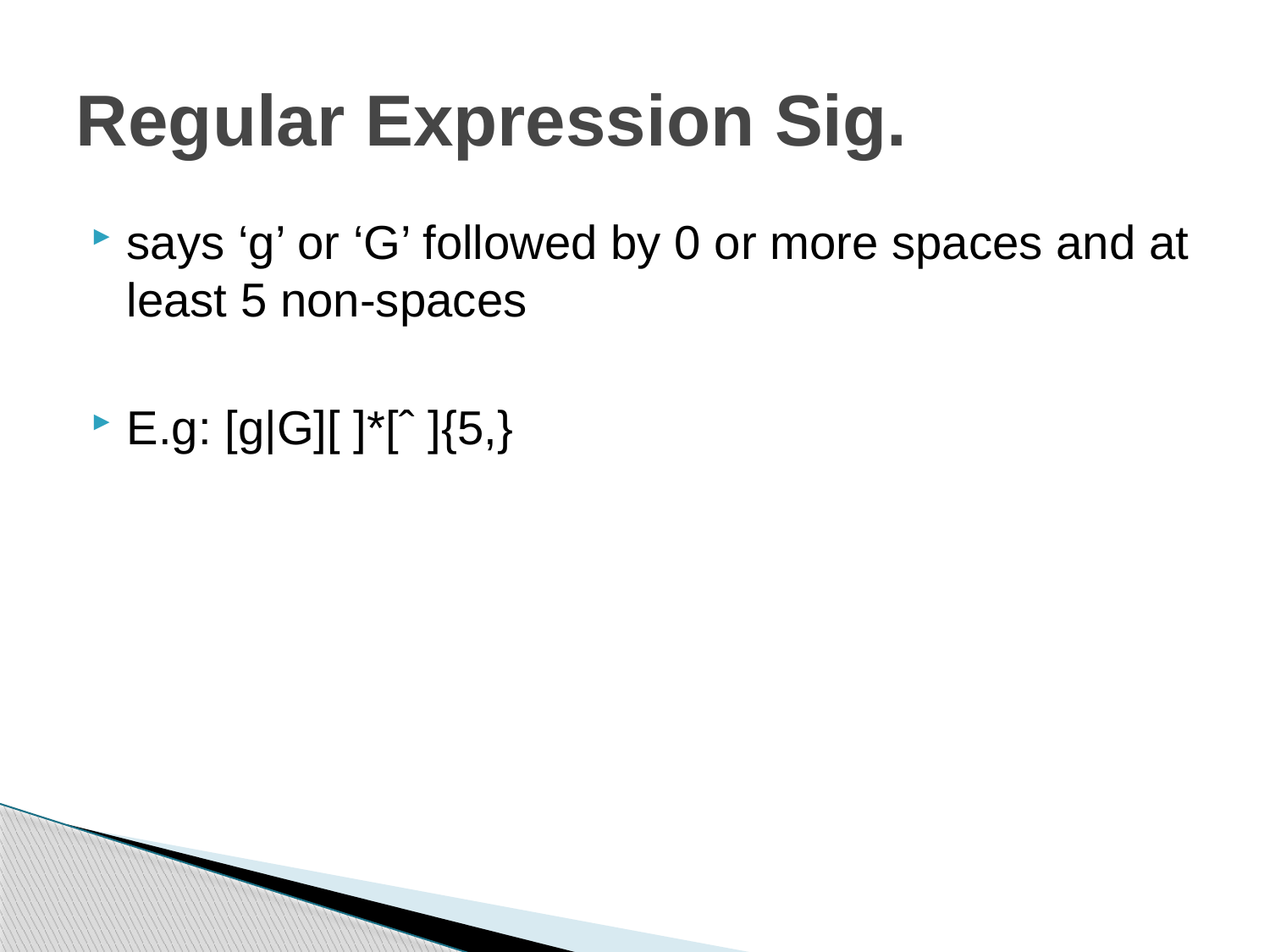

# Regular Expression Sig.
says ‘g’ or ‘G’ followed by 0 or more spaces and at least 5 non-spaces

E.g: [g|G][ ]*[ˆ ]{5,}